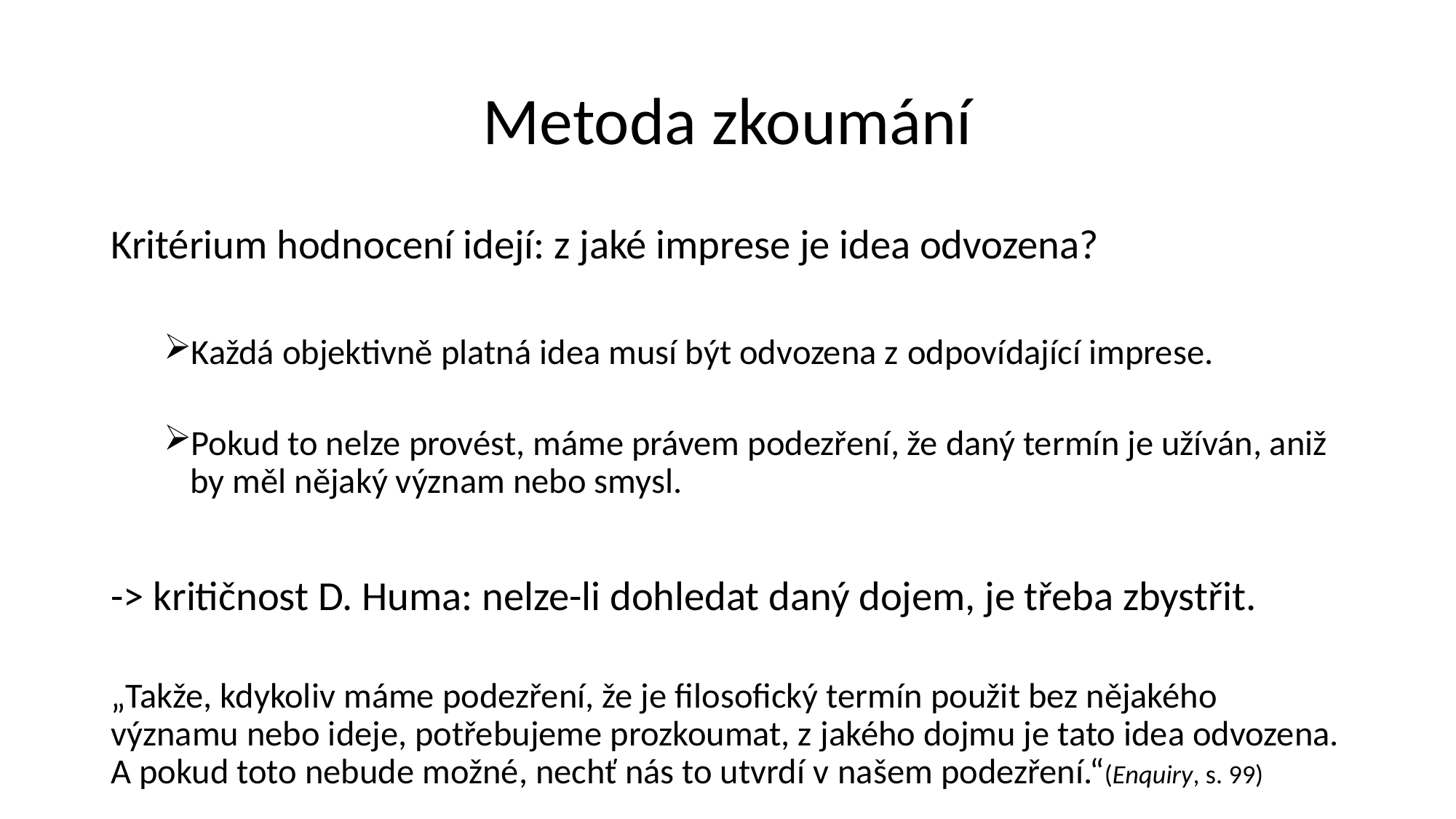

# Metoda zkoumání
Kritérium hodnocení idejí: z jaké imprese je idea odvozena?

Každá objektivně platná idea musí být odvozena z odpovídající imprese.

Pokud to nelze provést, máme právem podezření, že daný termín je užíván, aniž by měl nějaký význam nebo smysl.

-> kritičnost D. Huma: nelze-li dohledat daný dojem, je třeba zbystřit.

„Takže, kdykoliv máme podezření, že je filosofický termín použit bez nějakého významu nebo ideje, potřebujeme prozkoumat, z jakého dojmu je tato idea odvozena. A pokud toto nebude možné, nechť nás to utvrdí v našem podezření.“(Enquiry, s. 99)